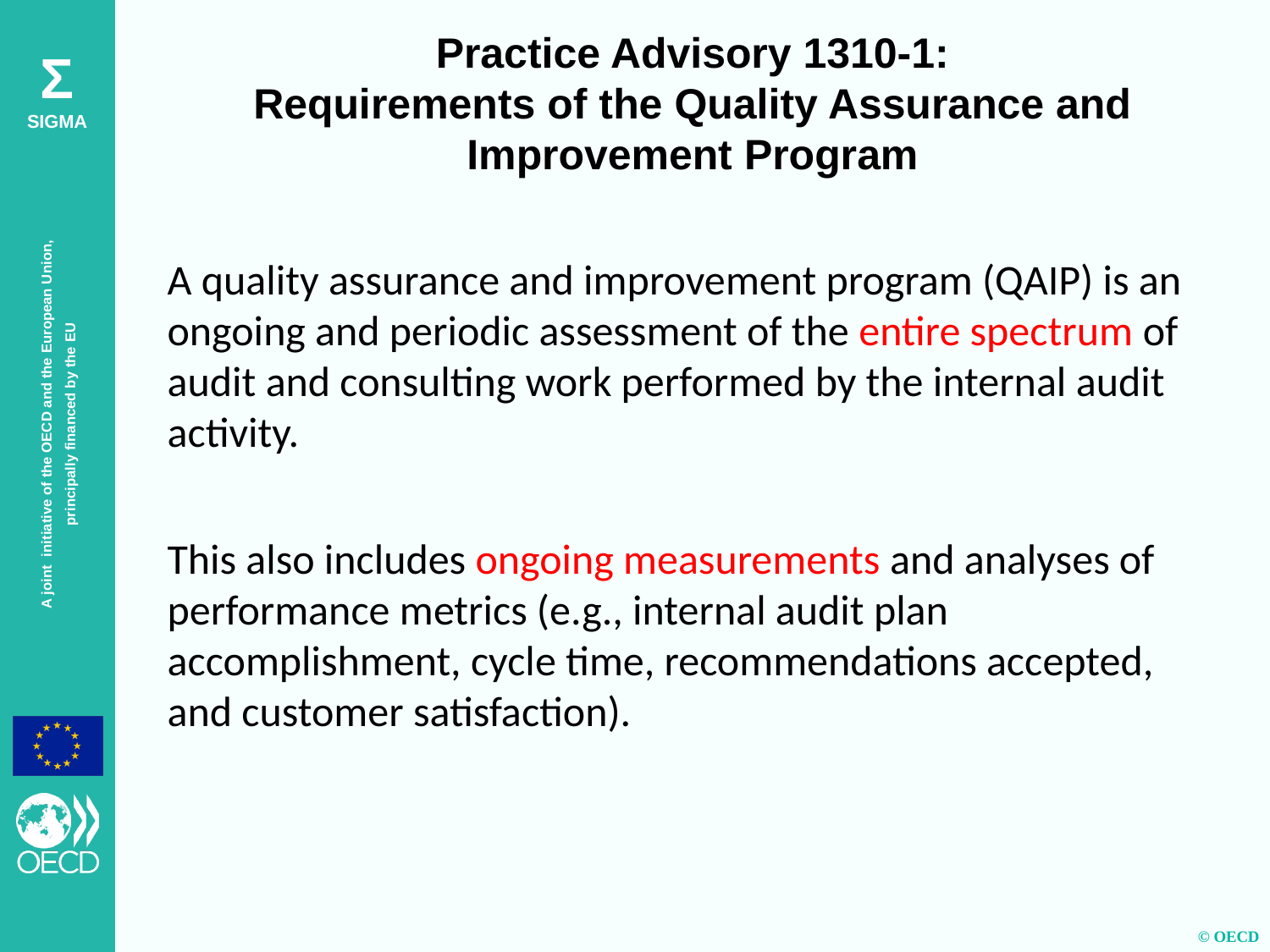

Practice Advisory 1310-1:
Requirements of the Quality Assurance and
Improvement Program
A quality assurance and improvement program (QAIP) is an ongoing and periodic assessment of the entire spectrum of audit and consulting work performed by the internal audit activity.
This also includes ongoing measurements and analyses of performance metrics (e.g., internal audit plan accomplishment, cycle time, recommendations accepted, and customer satisfaction).